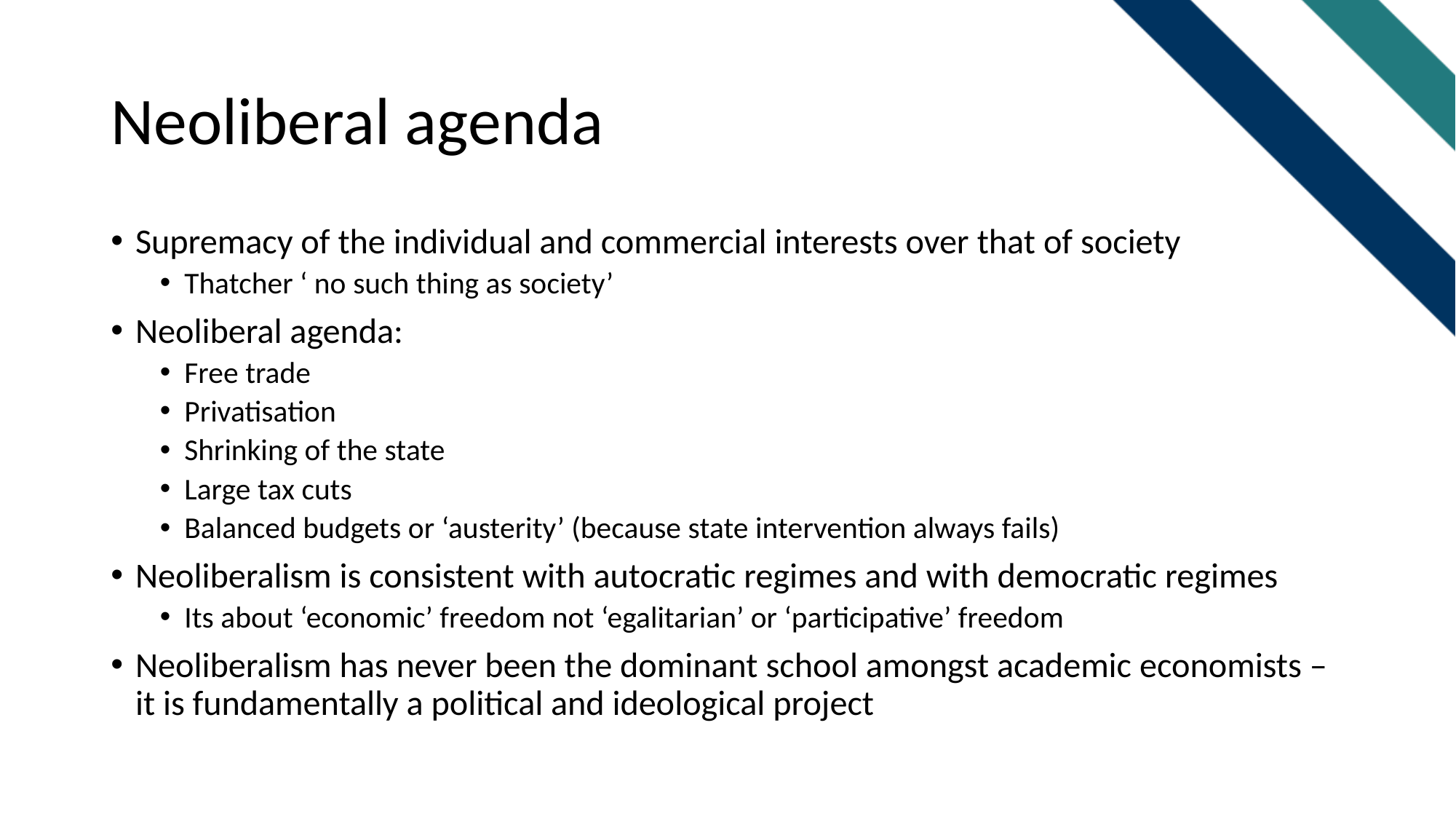

# Neoliberal agenda
Supremacy of the individual and commercial interests over that of society
Thatcher ‘ no such thing as society’
Neoliberal agenda:
Free trade
Privatisation
Shrinking of the state
Large tax cuts
Balanced budgets or ‘austerity’ (because state intervention always fails)
Neoliberalism is consistent with autocratic regimes and with democratic regimes
Its about ‘economic’ freedom not ‘egalitarian’ or ‘participative’ freedom
Neoliberalism has never been the dominant school amongst academic economists – it is fundamentally a political and ideological project